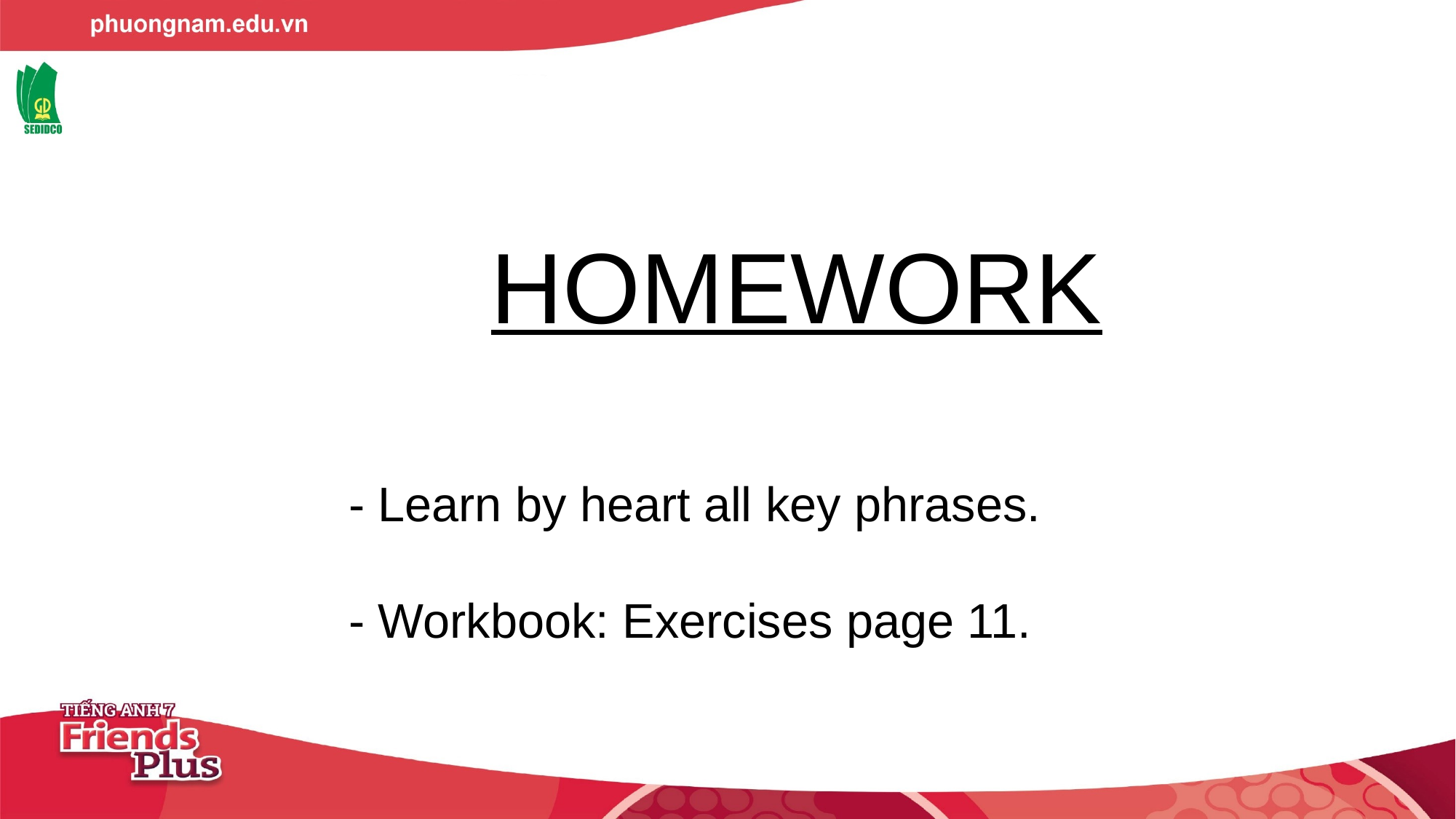

HOMEWORK
- Learn by heart all key phrases.
- Workbook: Exercises page 11.